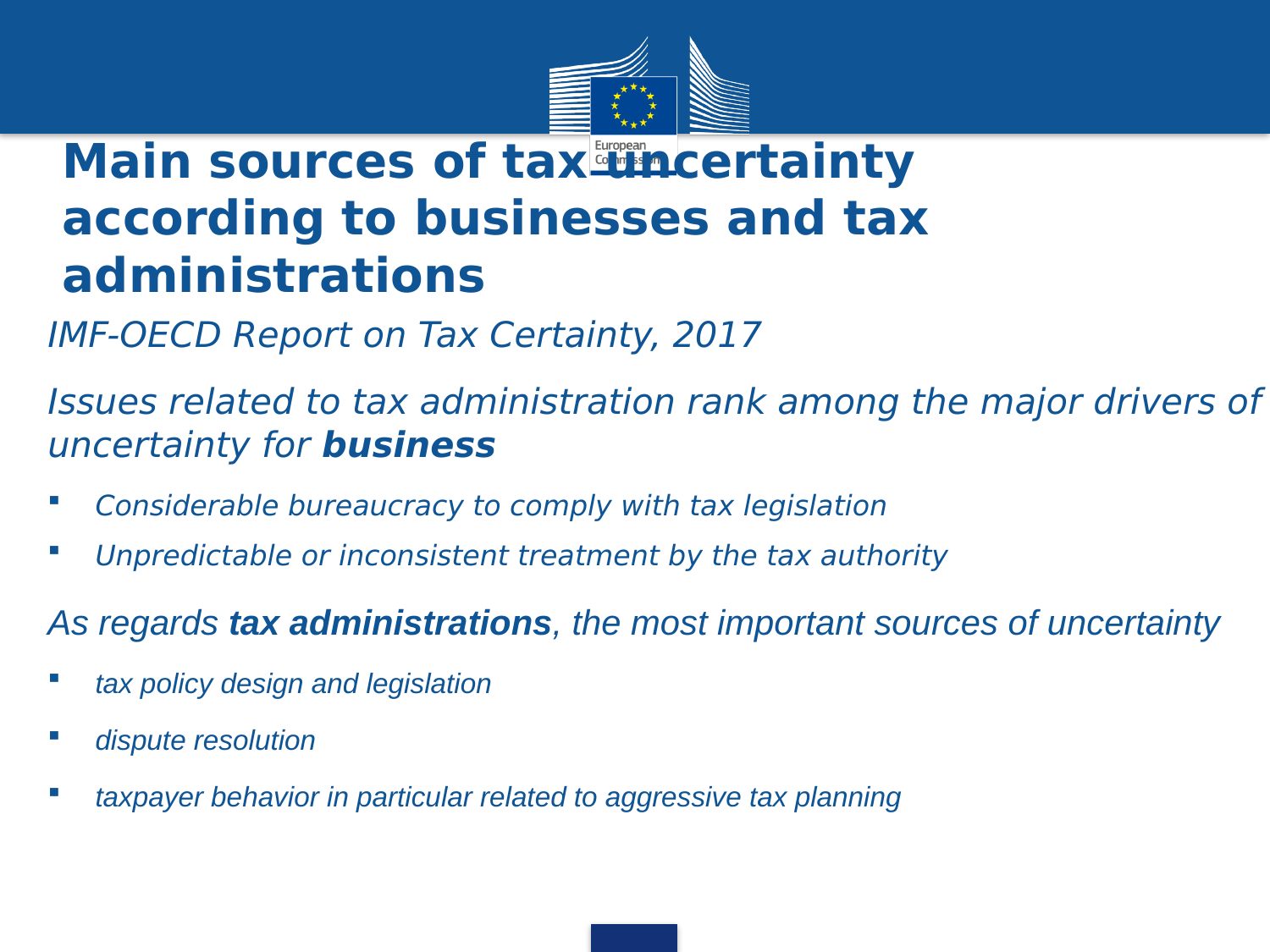

# Main sources of tax uncertainty according to businesses and tax administrations
IMF-OECD Report on Tax Certainty, 2017
Issues related to tax administration rank among the major drivers of uncertainty for business
Considerable bureaucracy to comply with tax legislation
Unpredictable or inconsistent treatment by the tax authority
As regards tax administrations, the most important sources of uncertainty
tax policy design and legislation
dispute resolution
taxpayer behavior in particular related to aggressive tax planning